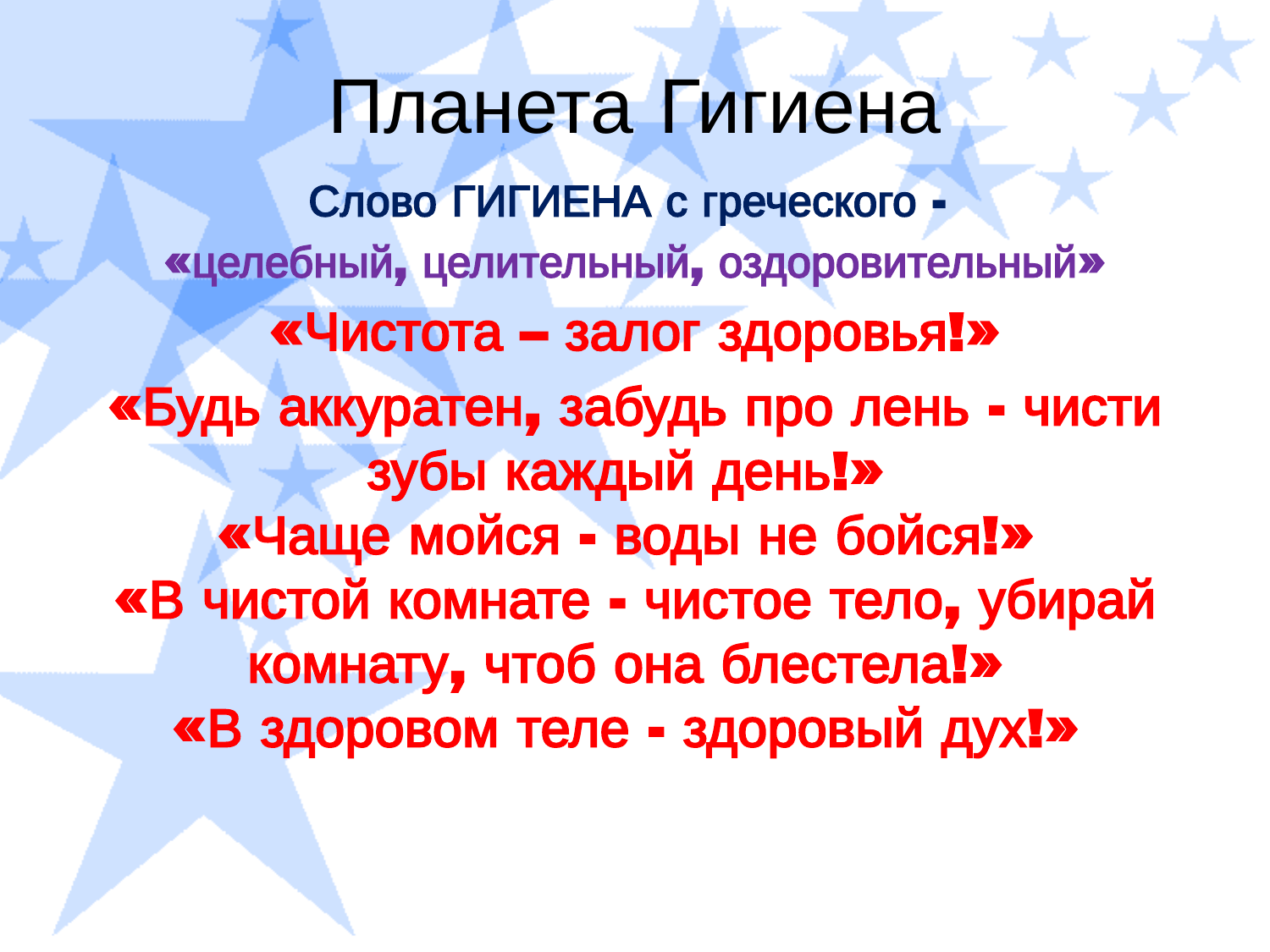

# Планета Гигиена
Слово ГИГИЕНА с греческого -
«целебный, целительный, оздоровительный»
«Чистота – залог здоровья!»
«Будь аккуратен, забудь про лень - чисти зубы каждый день!» 
«Чаще мойся - воды не бойся!» 
«В чистой комнате - чистое тело, убирай комнату, чтоб она блестела!» 
«В здоровом теле - здоровый дух!»